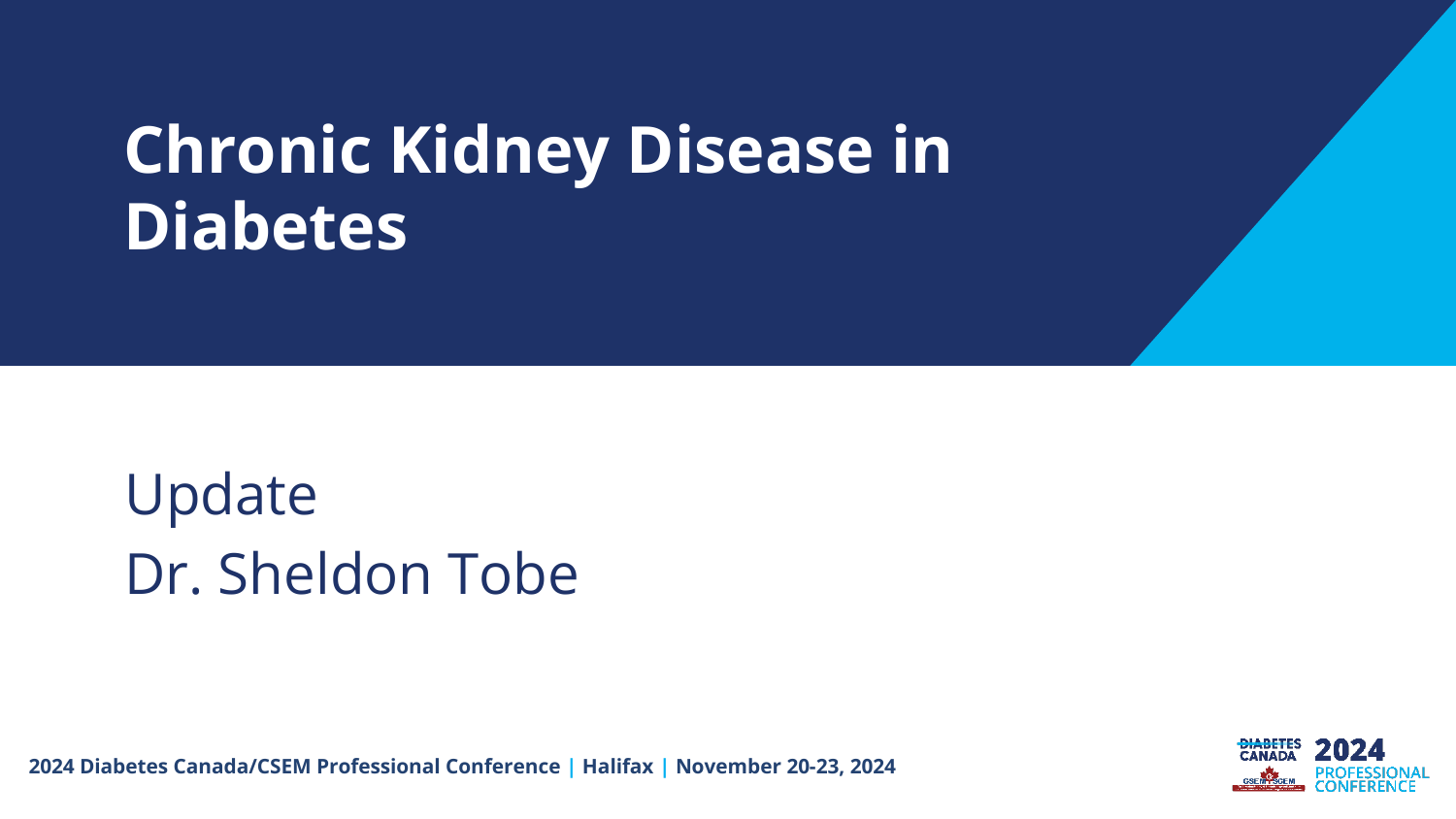

# Chronic Kidney Disease in Diabetes
Update
Dr. Sheldon Tobe
2024 Diabetes Canada/CSEM Professional Conference | Halifax | November 20-23, 2024